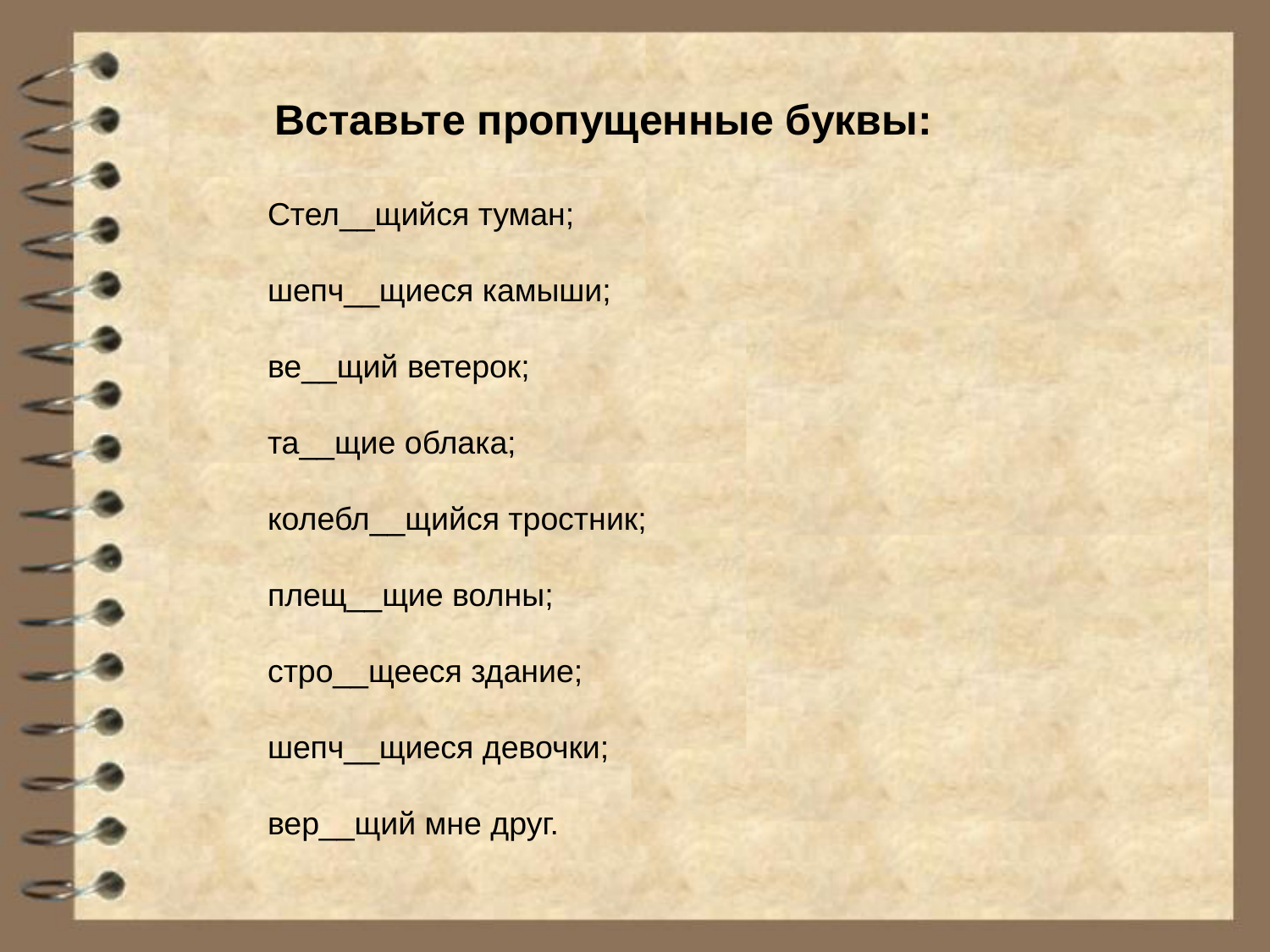

Вставьте пропущенные буквы:

Стел__щийся туман;

шепч__щиеся камыши;

ве__щий ветерок;

та__щие облака;

колебл__щийся тростник;

плещ__щие волны;

стро__щееся здание;

шепч__щиеся девочки;

вер__щий мне друг.